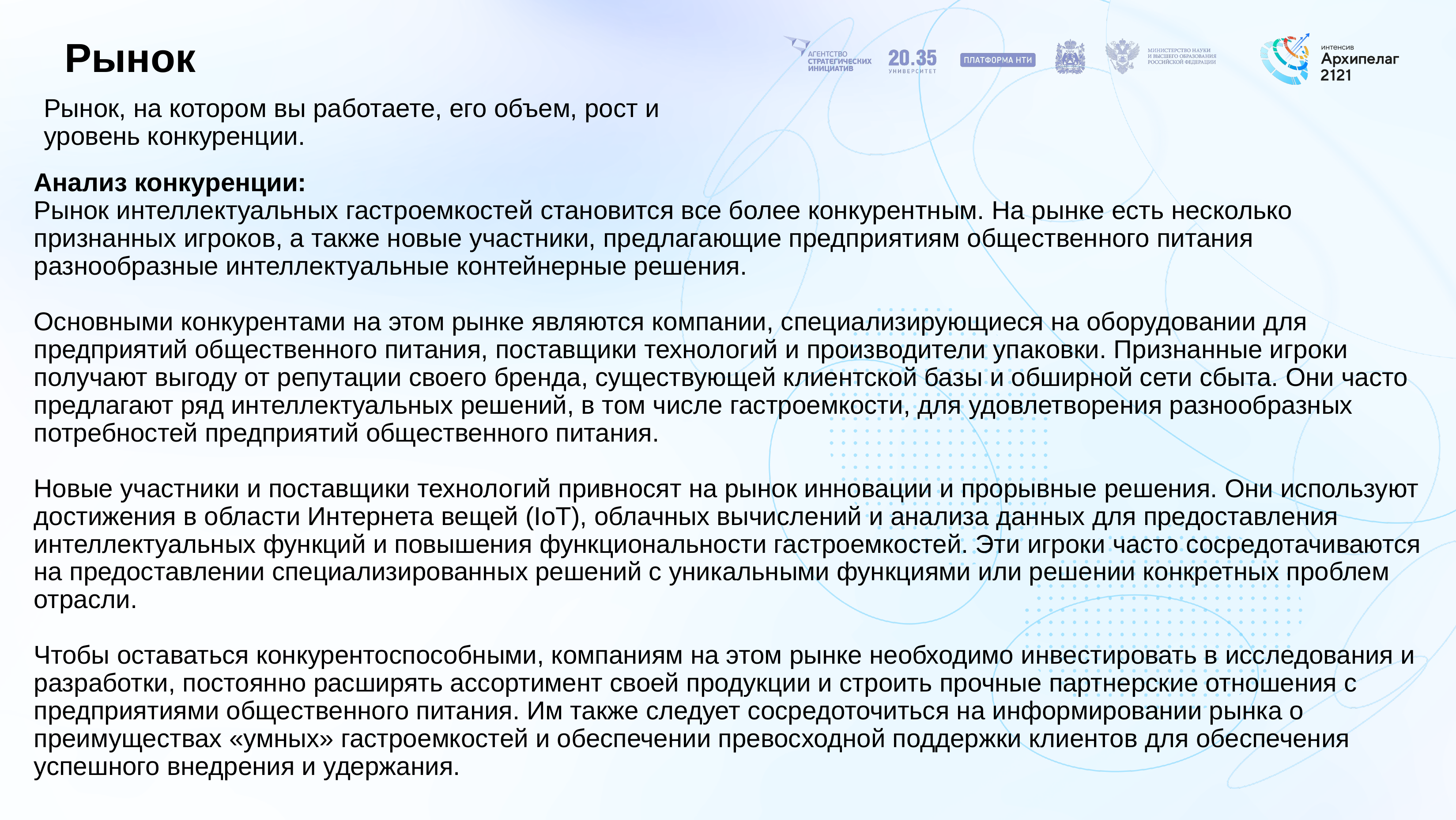

# Рынок
Рынок, на котором вы работаете, его объем, рост и уровень конкуренции.

Анализ конкуренции:
Рынок интеллектуальных гастроемкостей становится все более конкурентным. На рынке есть несколько признанных игроков, а также новые участники, предлагающие предприятиям общественного питания разнообразные интеллектуальные контейнерные решения.
Основными конкурентами на этом рынке являются компании, специализирующиеся на оборудовании для предприятий общественного питания, поставщики технологий и производители упаковки. Признанные игроки получают выгоду от репутации своего бренда, существующей клиентской базы и обширной сети сбыта. Они часто предлагают ряд интеллектуальных решений, в том числе гастроемкости, для удовлетворения разнообразных потребностей предприятий общественного питания.
Новые участники и поставщики технологий привносят на рынок инновации и прорывные решения. Они используют достижения в области Интернета вещей (IoT), облачных вычислений и анализа данных для предоставления интеллектуальных функций и повышения функциональности гастроемкостей. Эти игроки часто сосредотачиваются на предоставлении специализированных решений с уникальными функциями или решении конкретных проблем отрасли.
Чтобы оставаться конкурентоспособными, компаниям на этом рынке необходимо инвестировать в исследования и разработки, постоянно расширять ассортимент своей продукции и строить прочные партнерские отношения с предприятиями общественного питания. Им также следует сосредоточиться на информировании рынка о преимуществах «умных» гастроемкостей и обеспечении превосходной поддержки клиентов для обеспечения успешного внедрения и удержания.